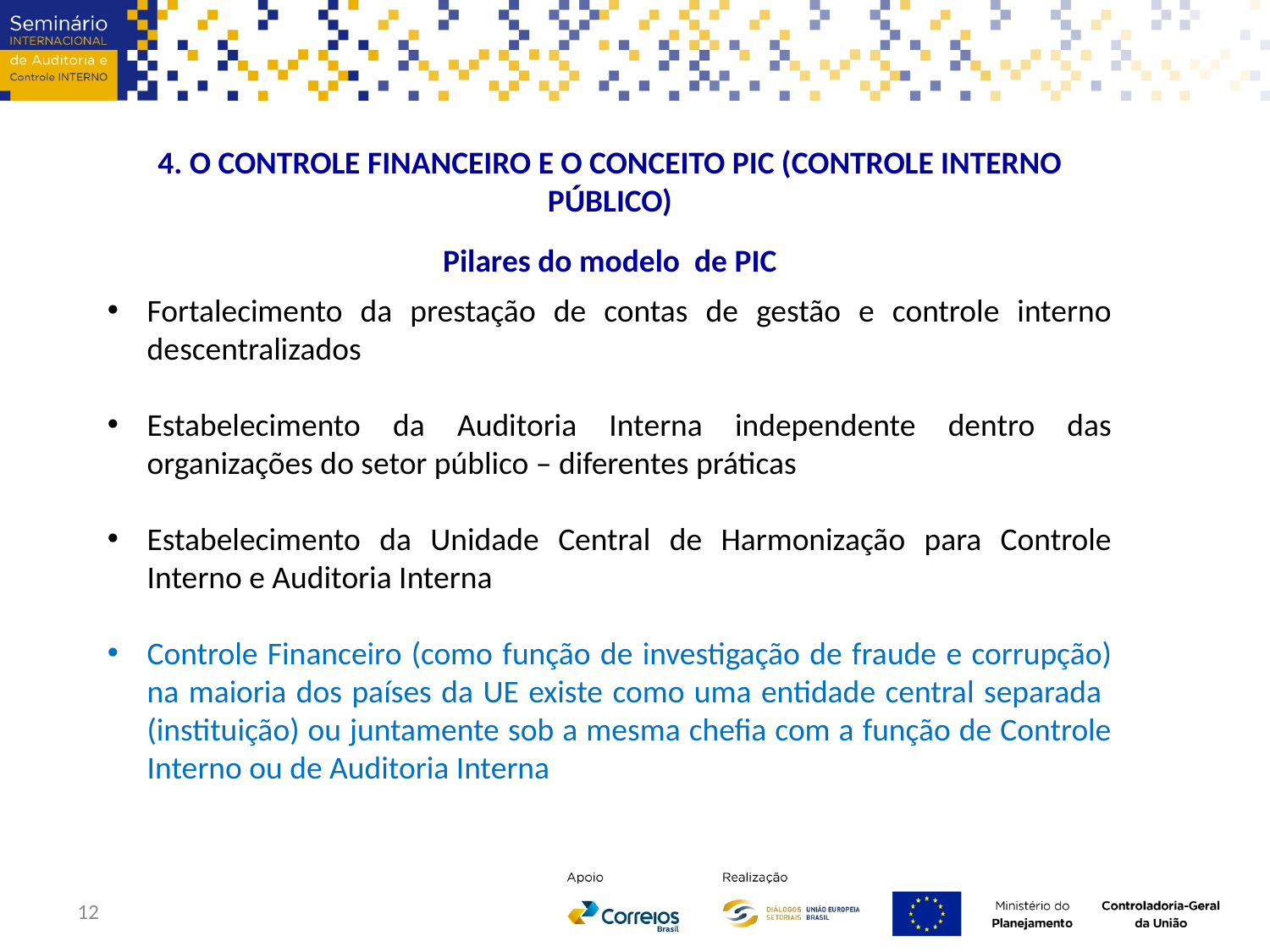

4. O CONTROLE FINANCEIRO E O CONCEITO PIC (CONTROLE INTERNO PÚBLICO)

Pilares do modelo  de PIC

Fortalecimento da prestação de contas de gestão e controle interno descentralizados

Estabelecimento da Auditoria Interna independente dentro das organizações do setor público – diferentes práticas

Estabelecimento da Unidade Central de Harmonização para Controle Interno e Auditoria Interna

Controle Financeiro (como função de investigação de fraude e corrupção) na maioria dos países da UE existe como uma entidade central separada  (instituição) ou juntamente sob a mesma chefia com a função de Controle Interno ou de Auditoria Interna
12